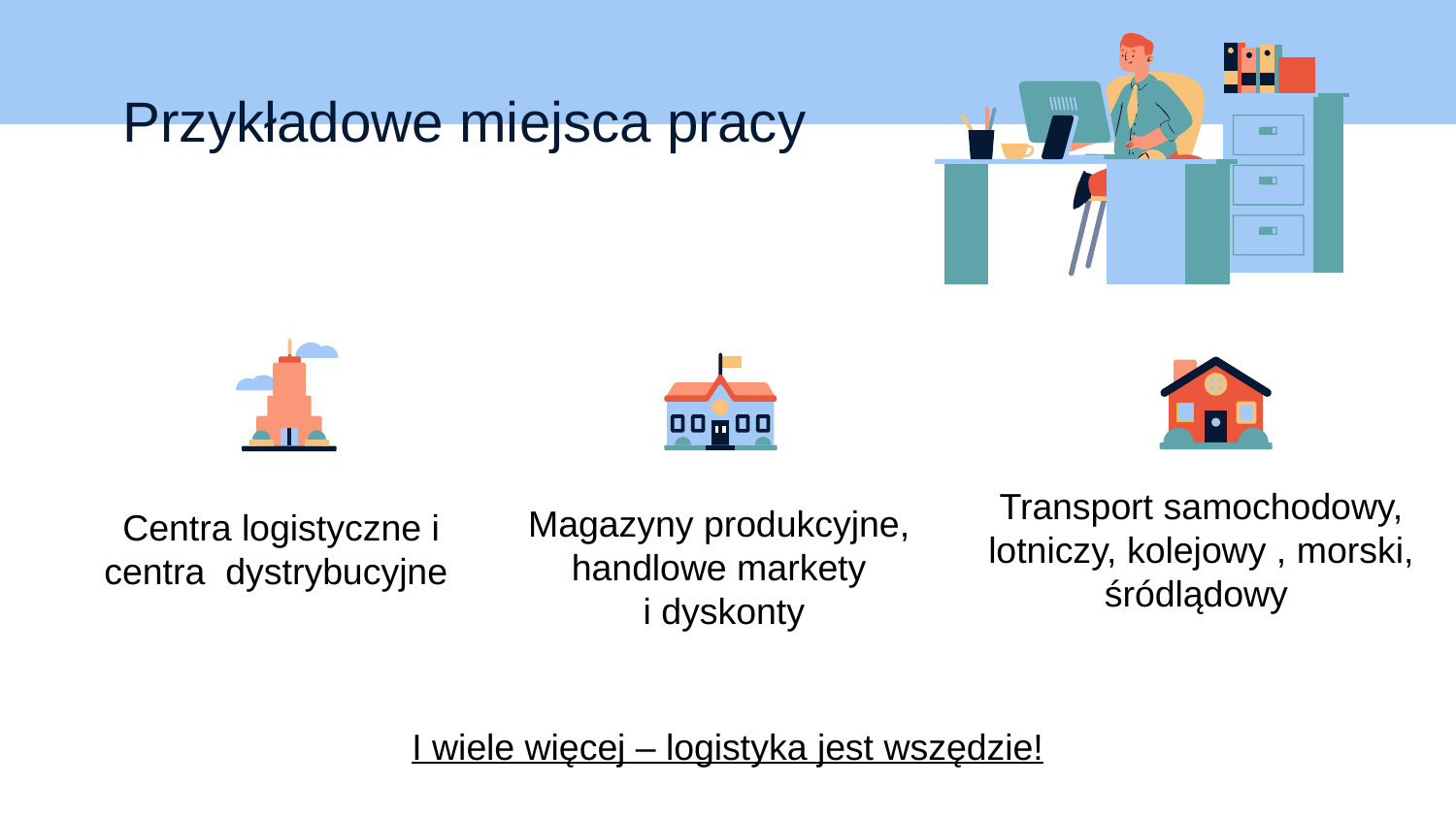

# Przykładowe miejsca pracy

Transport samochodowy, lotniczy, kolejowy , morski, śródlądowy
Magazyny produkcyjne,  handlowe markety
i dyskonty
Centra logistyczne i centra  dystrybucyjne
I wiele więcej – logistyka jest wszędzie!